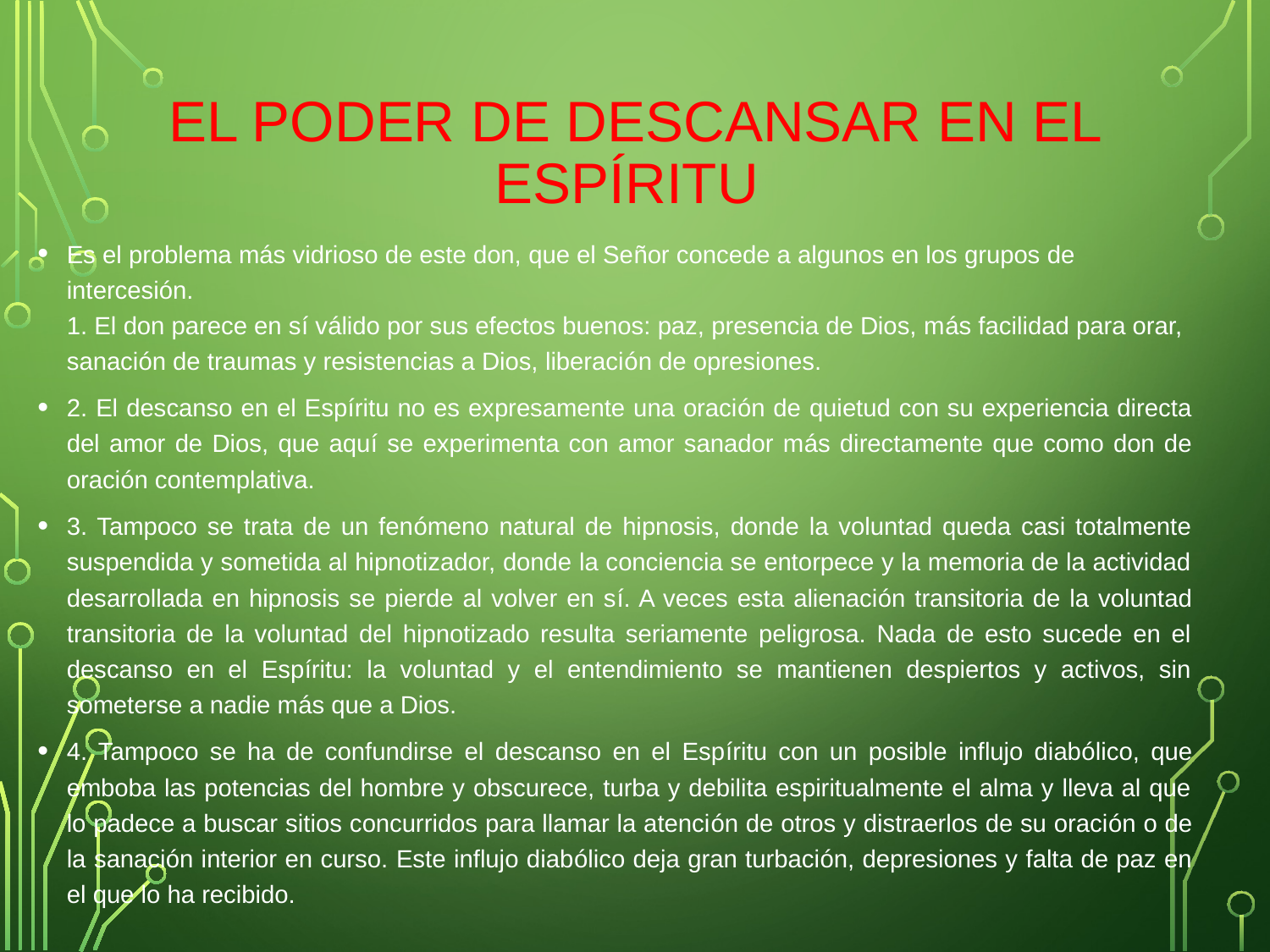

# El poder de descansar en el Espíritu
Es el problema más vidrioso de este don, que el Señor concede a algunos en los grupos de intercesión.
1. El don parece en sí válido por sus efectos buenos: paz, presencia de Dios, más facilidad para orar, sanación de traumas y resistencias a Dios, liberación de opresiones.
2. El descanso en el Espíritu no es expresamente una oración de quietud con su experiencia directa del amor de Dios, que aquí se experimenta con amor sanador más directamente que como don de oración contemplativa.
3. Tampoco se trata de un fenómeno natural de hipnosis, donde la voluntad queda casi totalmente suspendida y sometida al hipnotizador, donde la conciencia se entorpece y la memoria de la actividad desarrollada en hipnosis se pierde al volver en sí. A veces esta alienación transitoria de la voluntad transitoria de la voluntad del hipnotizado resulta seriamente peligrosa. Nada de esto sucede en el descanso en el Espíritu: la voluntad y el entendimiento se mantienen despiertos y activos, sin someterse a nadie más que a Dios.
4. Tampoco se ha de confundirse el descanso en el Espíritu con un posible influjo diabólico, que emboba las potencias del hombre y obscurece, turba y debilita espiritualmente el alma y lleva al que lo padece a buscar sitios concurridos para llamar la atención de otros y distraerlos de su oración o de la sanación interior en curso. Este influjo diabólico deja gran turbación, depresiones y falta de paz en el que lo ha recibido.